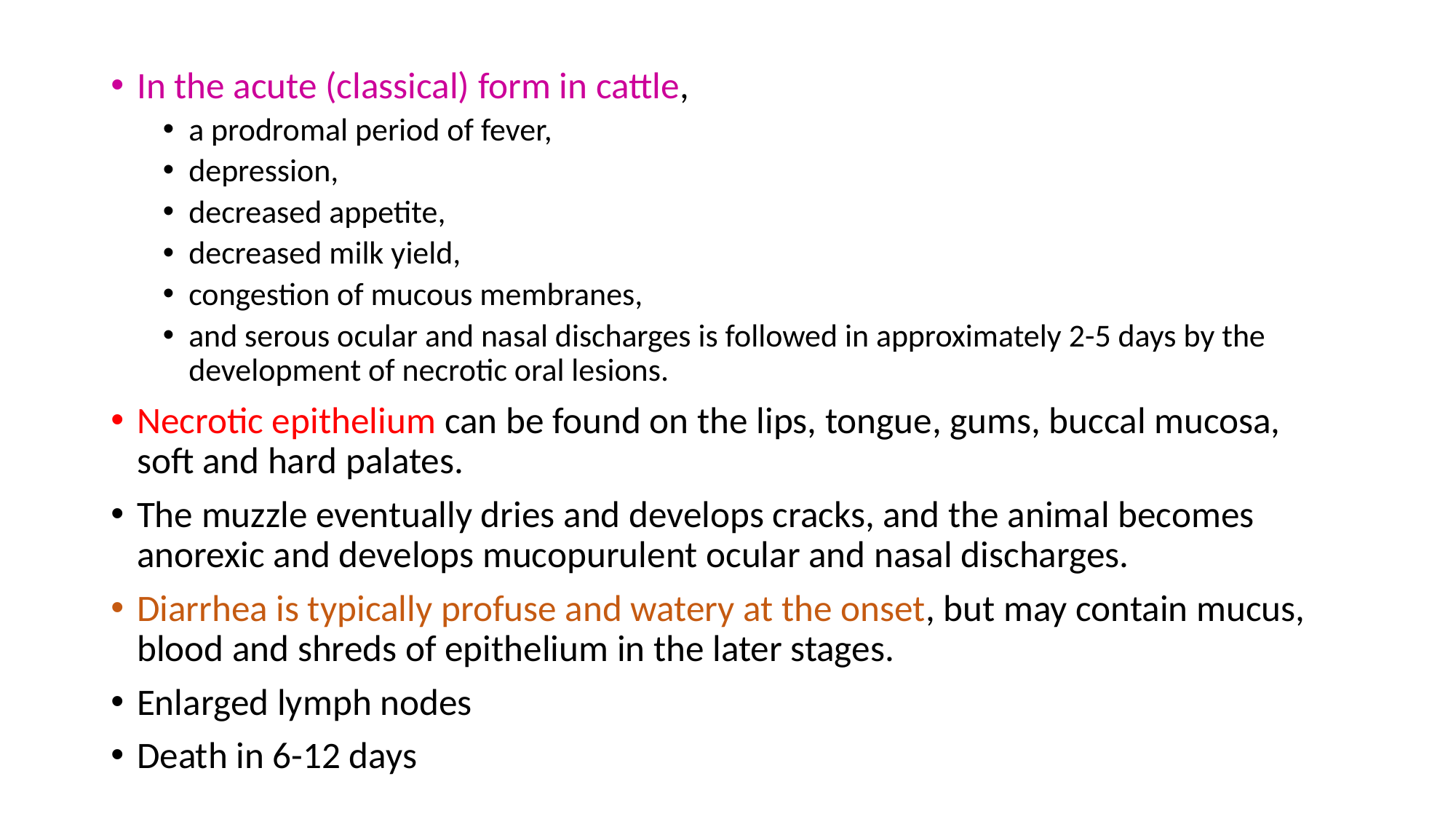

In the acute (classical) form in cattle,
a prodromal period of fever,
depression,
decreased appetite,
decreased milk yield,
congestion of mucous membranes,
and serous ocular and nasal discharges is followed in approximately 2-5 days by the development of necrotic oral lesions.
Necrotic epithelium can be found on the lips, tongue, gums, buccal mucosa, soft and hard palates.
The muzzle eventually dries and develops cracks, and the animal becomes anorexic and develops mucopurulent ocular and nasal discharges.
Diarrhea is typically profuse and watery at the onset, but may contain mucus, blood and shreds of epithelium in the later stages.
Enlarged lymph nodes
Death in 6-12 days